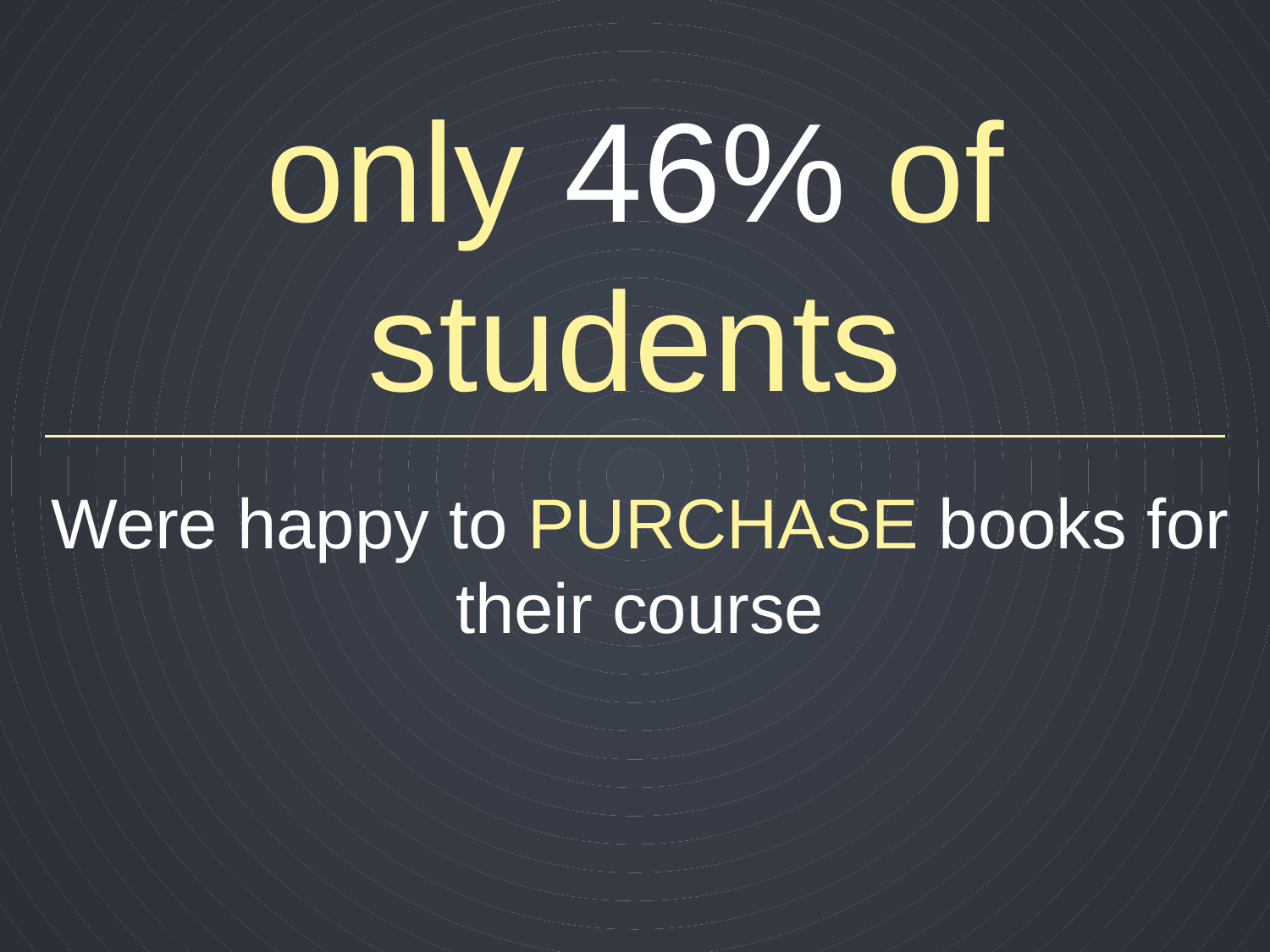

# only 46% of students
Were happy to PURCHASE books for their course